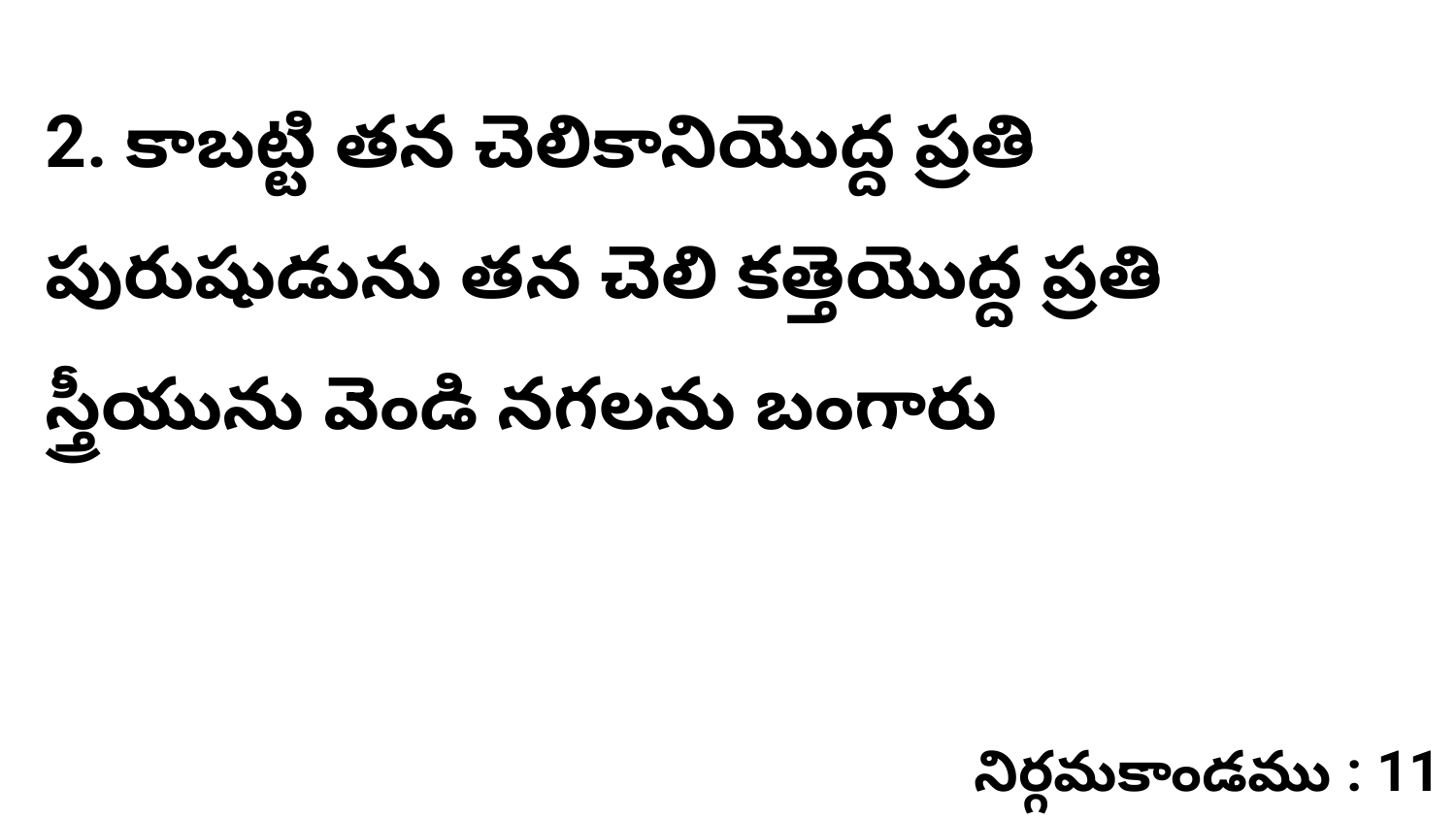

2. కాబట్టి తన చెలికానియొద్ద ప్రతి పురుషుడును తన చెలి కత్తెయొద్ద ప్రతి స్త్రీయును వెండి నగలను బంగారు
నిర్గమకాండము : 11